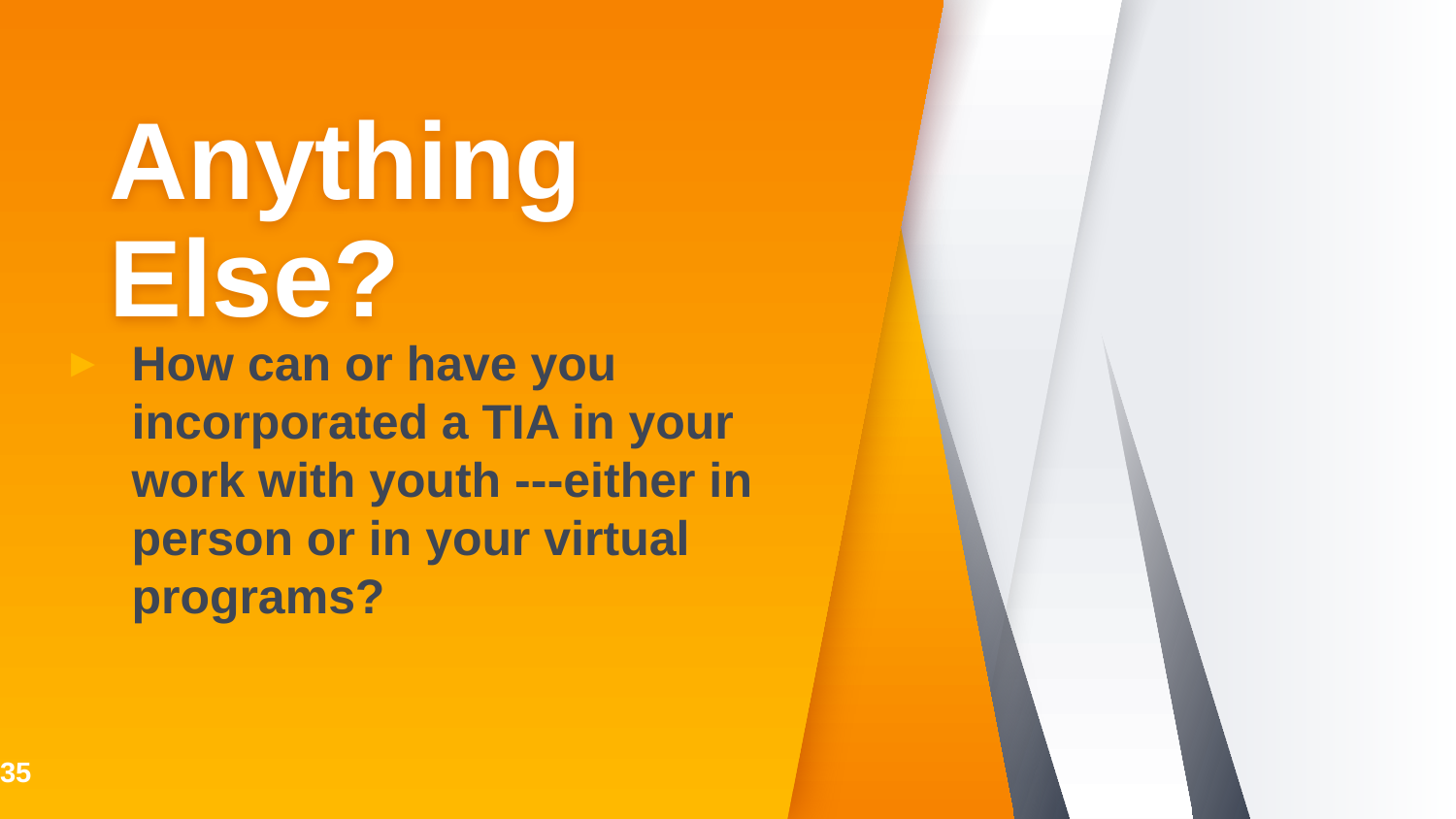

# Anything Else?
How can or have you incorporated a TIA in your work with youth ---either in person or in your virtual programs?
35